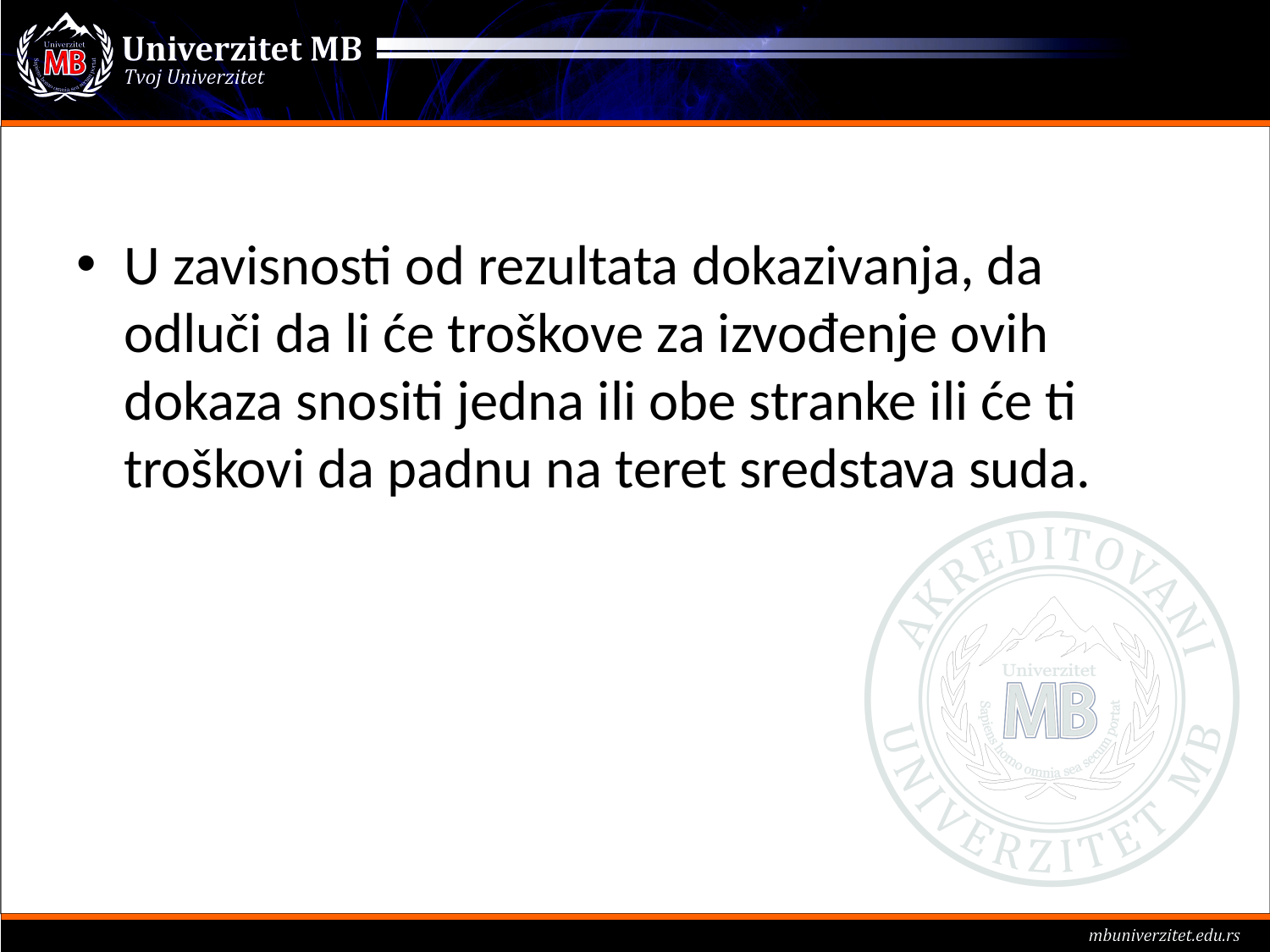

#
U zavisnosti od rezultata dokazivanja, da odluči da li će troškove za izvođenje ovih dokaza snositi jedna ili obe stranke ili će ti troškovi da padnu na teret sredstava suda.